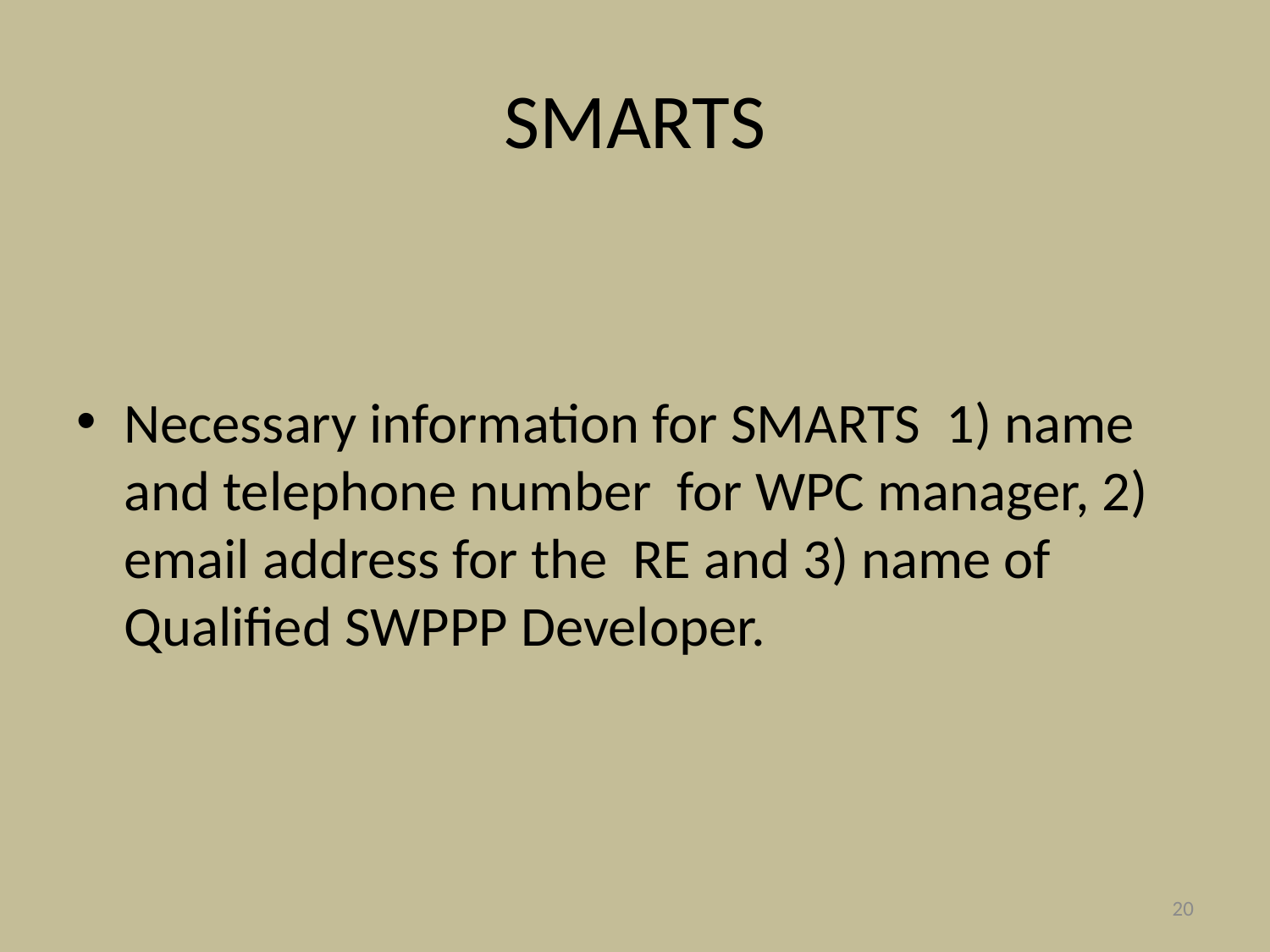

# SMARTS

Necessary information for SMARTS  1) name and telephone number  for WPC manager, 2) email address for the  RE and 3) name of Qualified SWPPP Developer.

20